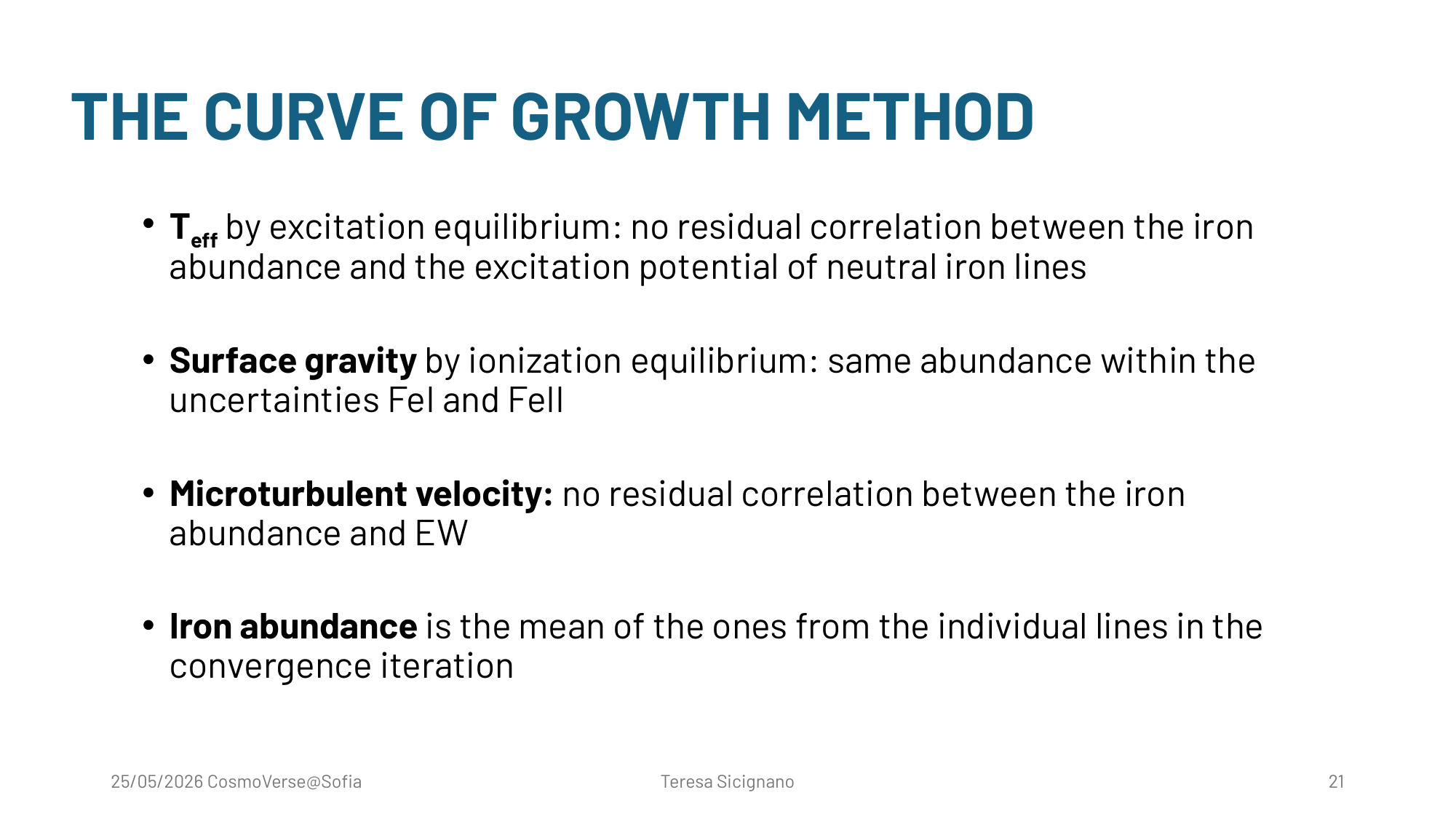

# THE CURVE OF GROWTH METHOD
Teff by excitation equilibrium: no residual correlation between the iron abundance and the excitation potential of neutral iron lines

Surface gravity by ionization equilibrium: same abundance within the uncertainties FeI and FeII

Microturbulent velocity: no residual correlation between the iron abundance and EW

Iron abundance is the mean of the ones from the individual lines in the convergence iteration

25/05/2026 CosmoVerse@Sofia
Teresa Sicignano
21